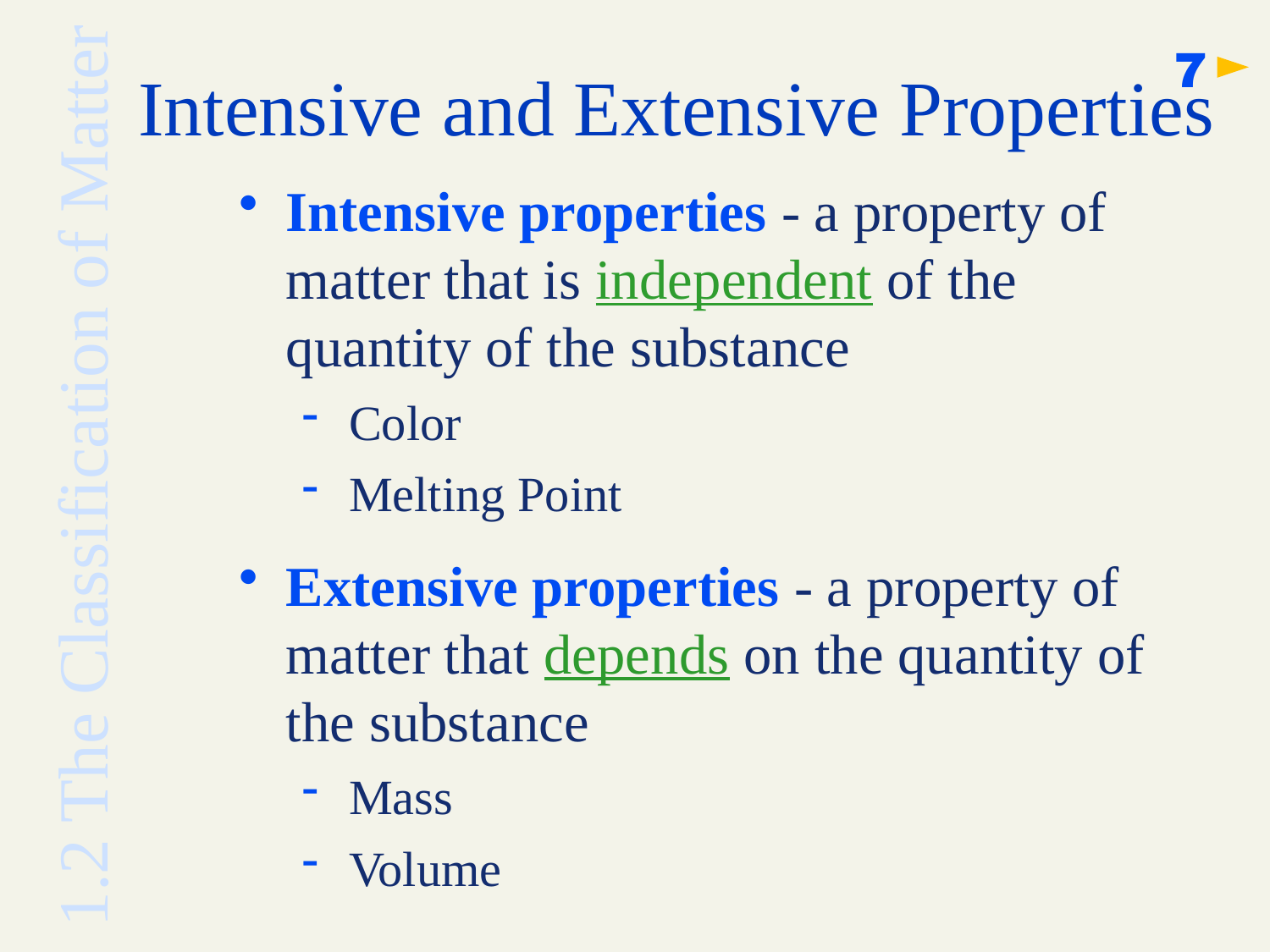

# Intensive and Extensive Properties
7

Intensive properties - a property of matter that is independent of the quantity of the substance
Color
Melting Point
Extensive properties - a property of matter that depends on the quantity of the substance
Mass
Volume
1.2 The Classification of Matter